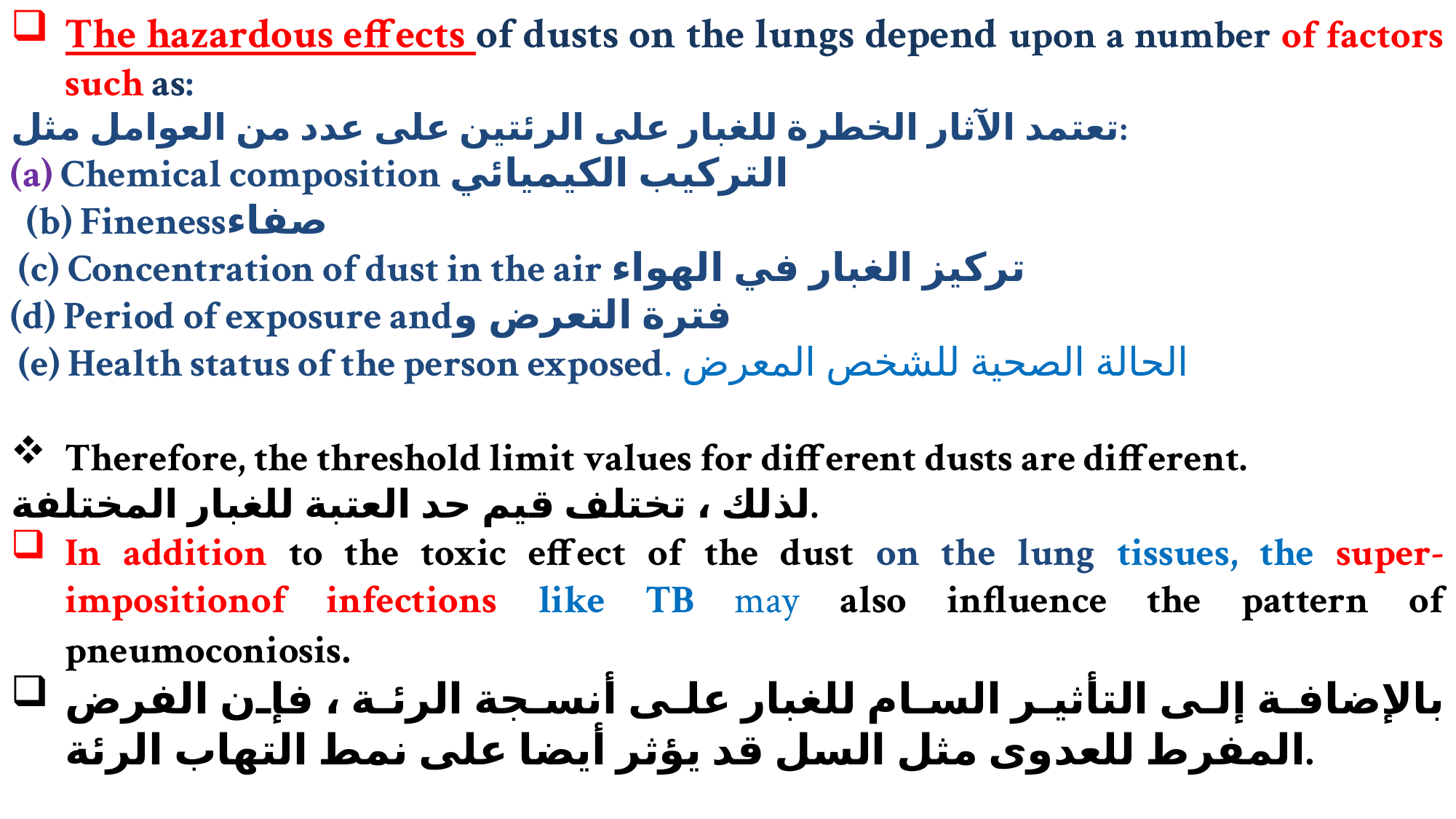

The hazardous effects of dusts on the lungs depend upon a number of factors such as:
تعتمد الآثار الخطرة للغبار على الرئتين على عدد من العوامل مثل:
(a) Chemical composition التركيب الكيميائي
  (b) Finenessصفاء
 (c) Concentration of dust in the air تركيز الغبار في الهواء
(d) Period of exposure andفترة التعرض و
 (e) Health status of the person exposed. الحالة الصحية للشخص المعرض

Therefore, the threshold limit values for different dusts are different.
لذلك ، تختلف قيم حد العتبة للغبار المختلفة.
In addition to the toxic effect of the dust on the lung tissues, the super-impositionof infections like TB may also influence the pattern of pneumoconiosis.
بالإضافة إلى التأثير السام للغبار على أنسجة الرئة ، فإن الفرض المفرط للعدوى مثل السل قد يؤثر أيضا على نمط التهاب الرئة.